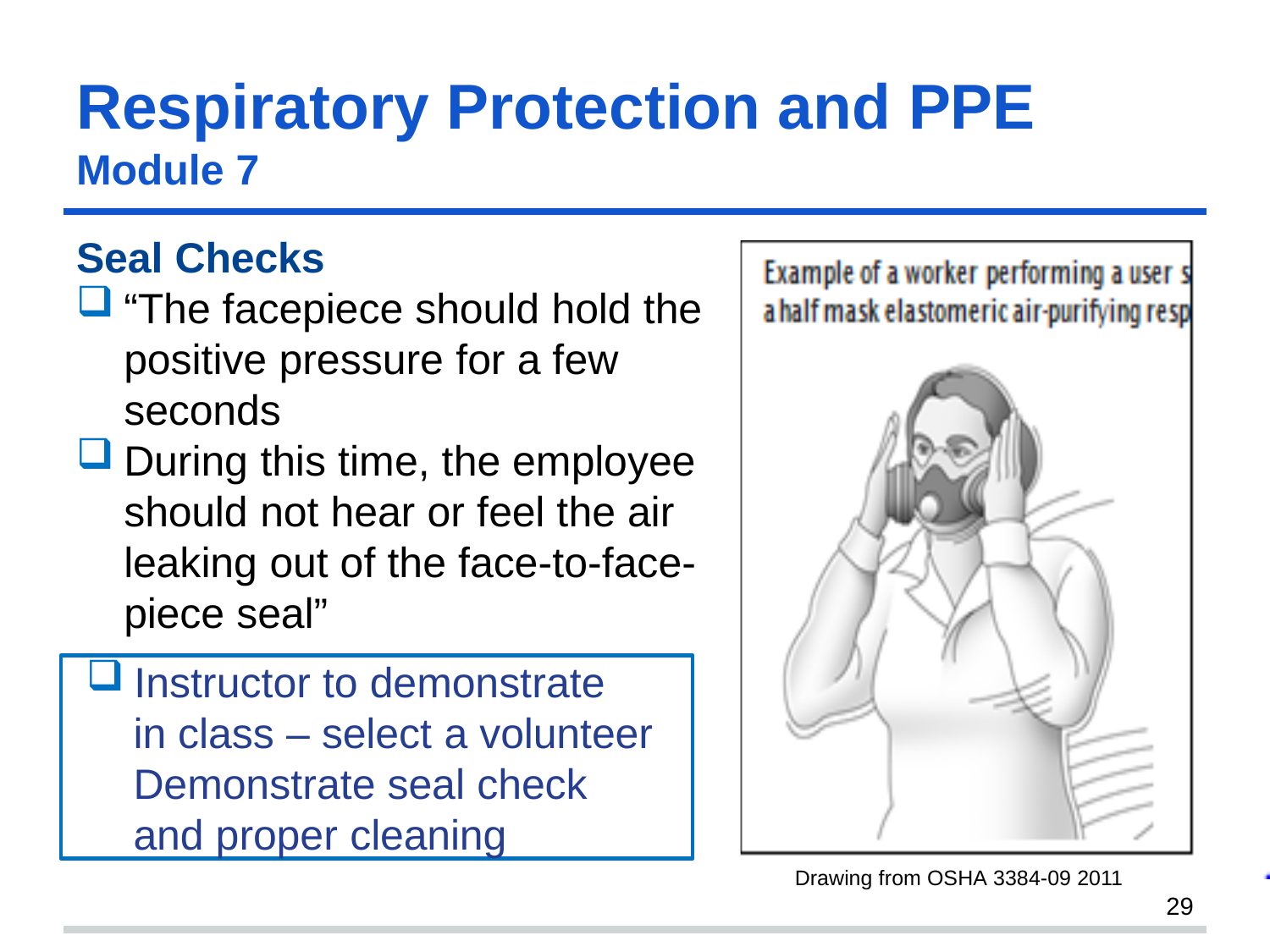

# Respiratory Protection and PPE
Module 7

Seal Checks
“The facepiece should hold the positive pressure for a few seconds
During this time, the employee should not hear or feel the air leaking out of the face-to-face- piece seal”

Instructor to demonstrate
in class – select a volunteer Demonstrate seal check and proper cleaning
Drawing from OSHA 3384-09 2011
29